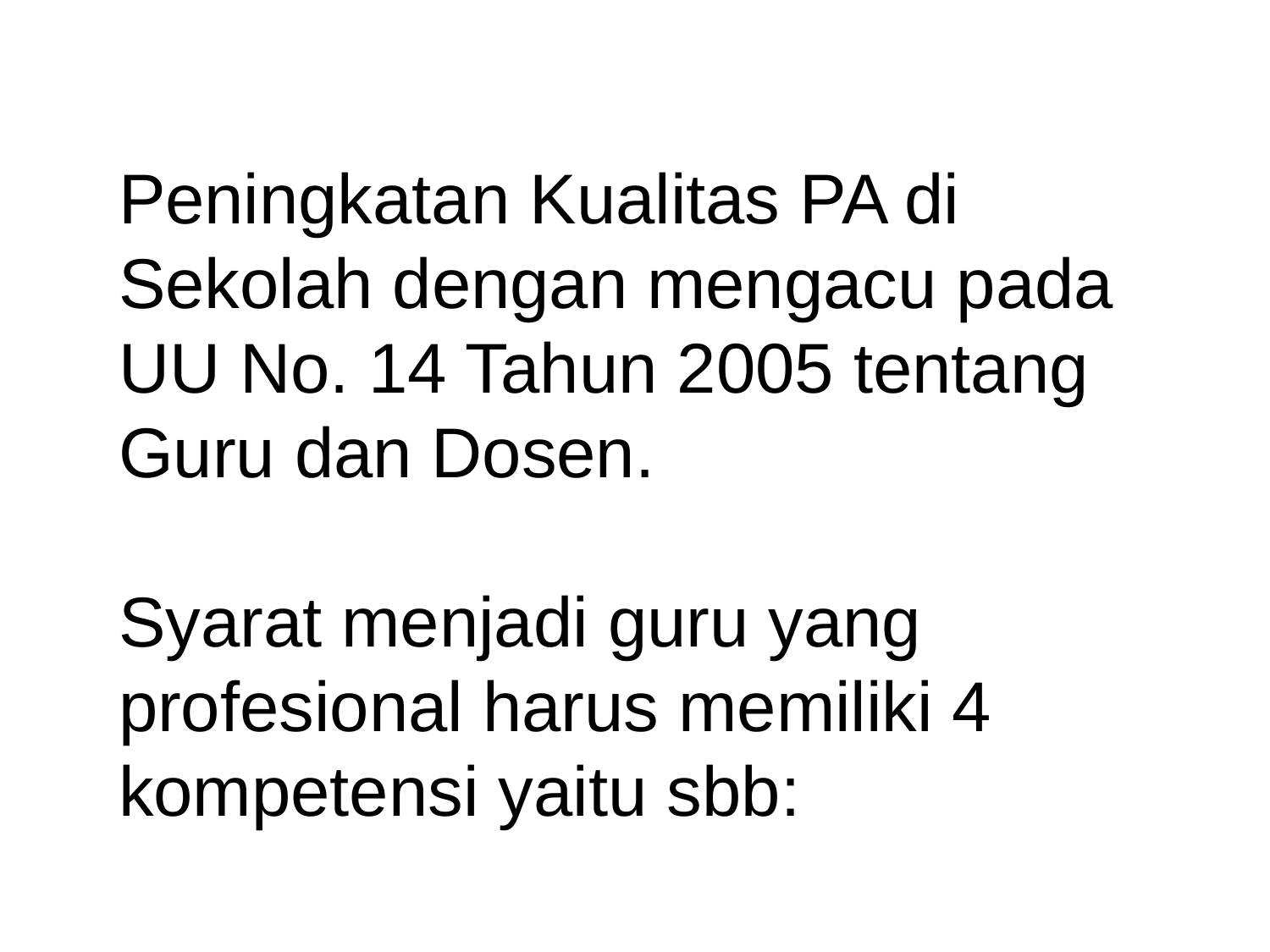

# Peningkatan Kualitas PA di Sekolah dengan mengacu pada UU No. 14 Tahun 2005 tentang Guru dan Dosen. Syarat menjadi guru yang profesional harus memiliki 4 kompetensi yaitu sbb: